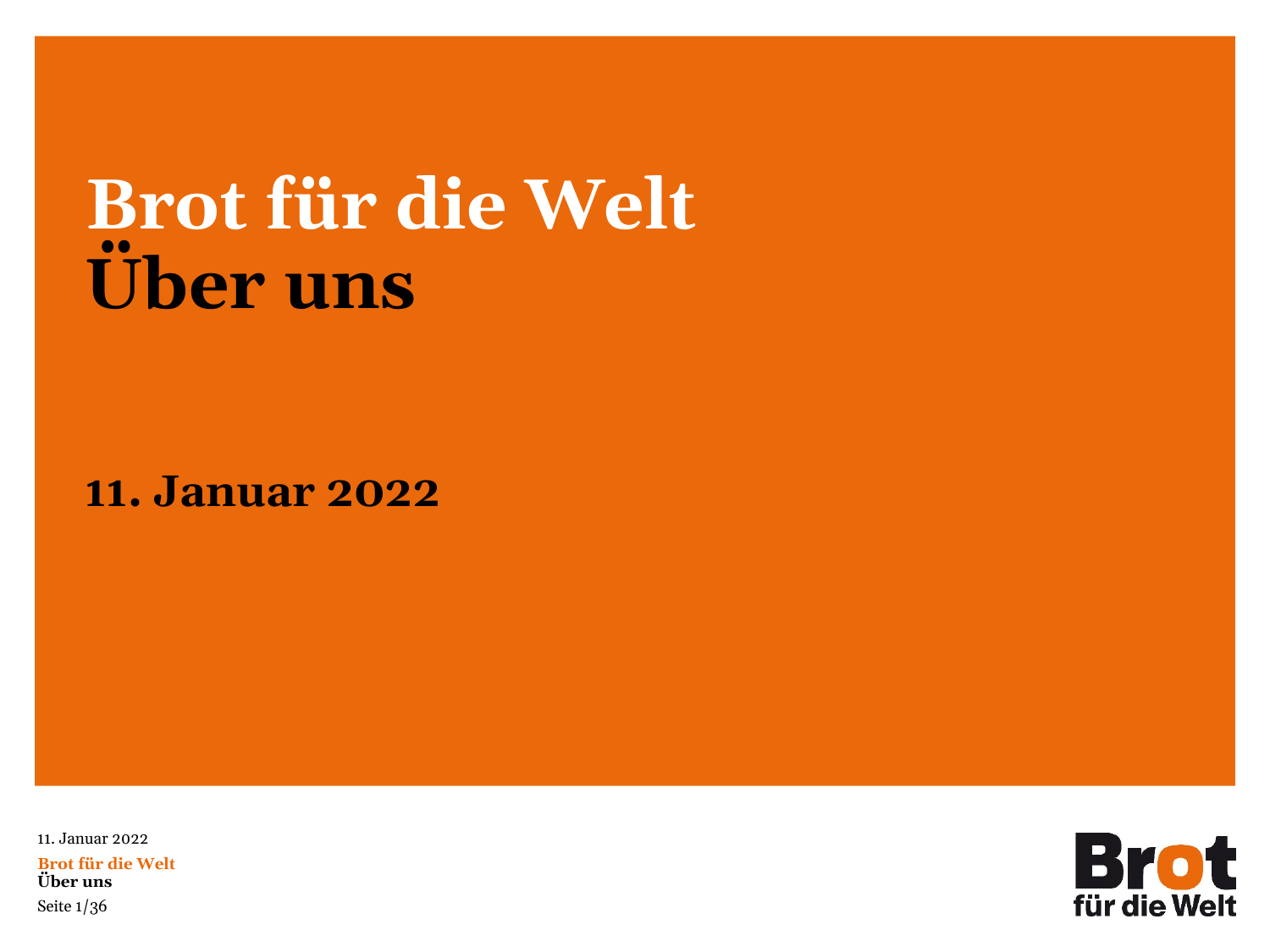

Brot für die Welt
Über uns
11. Januar 2022